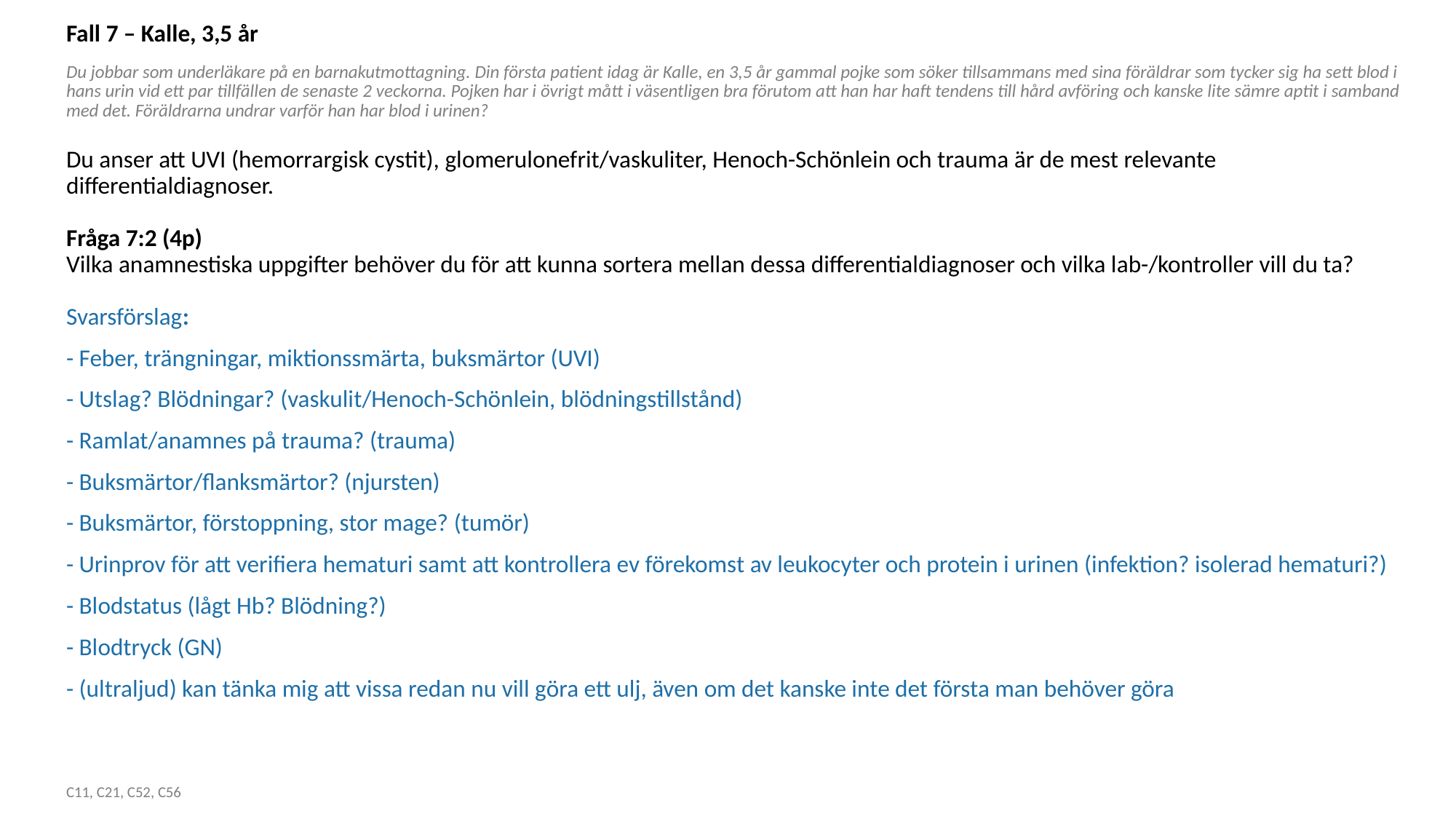

Fall 7 – Kalle, 3,5 år
Du jobbar som underläkare på en barnakutmottagning. Din första patient idag är Kalle, en 3,5 år gammal pojke som söker tillsammans med sina föräldrar som tycker sig ha sett blod i hans urin vid ett par tillfällen de senaste 2 veckorna. Pojken har i övrigt mått i väsentligen bra förutom att han har haft tendens till hård avföring och kanske lite sämre aptit i samband med det. Föräldrarna undrar varför han har blod i urinen? 
Du anser att UVI (hemorrargisk cystit), glomerulonefrit/vaskuliter, Henoch-Schönlein och trauma är de mest relevante differentialdiagnoser. 
Fråga 7:2 (4p)
Vilka anamnestiska uppgifter behöver du för att kunna sortera mellan dessa differentialdiagnoser och vilka lab-/kontroller vill du ta? 
Svarsförslag:
- Feber, trängningar, miktionssmärta, buksmärtor (UVI)
- Utslag? Blödningar? (vaskulit/Henoch-Schönlein, blödningstillstånd)
- Ramlat/anamnes på trauma? (trauma)
- Buksmärtor/flanksmärtor? (njursten)
- Buksmärtor, förstoppning, stor mage? (tumör)
- Urinprov för att verifiera hematuri samt att kontrollera ev förekomst av leukocyter och protein i urinen (infektion? isolerad hematuri?)
- Blodstatus (lågt Hb? Blödning?)
- Blodtryck (GN)
- (ultraljud) kan tänka mig att vissa redan nu vill göra ett ulj, även om det kanske inte det första man behöver göra

C11, C21, C52, C56